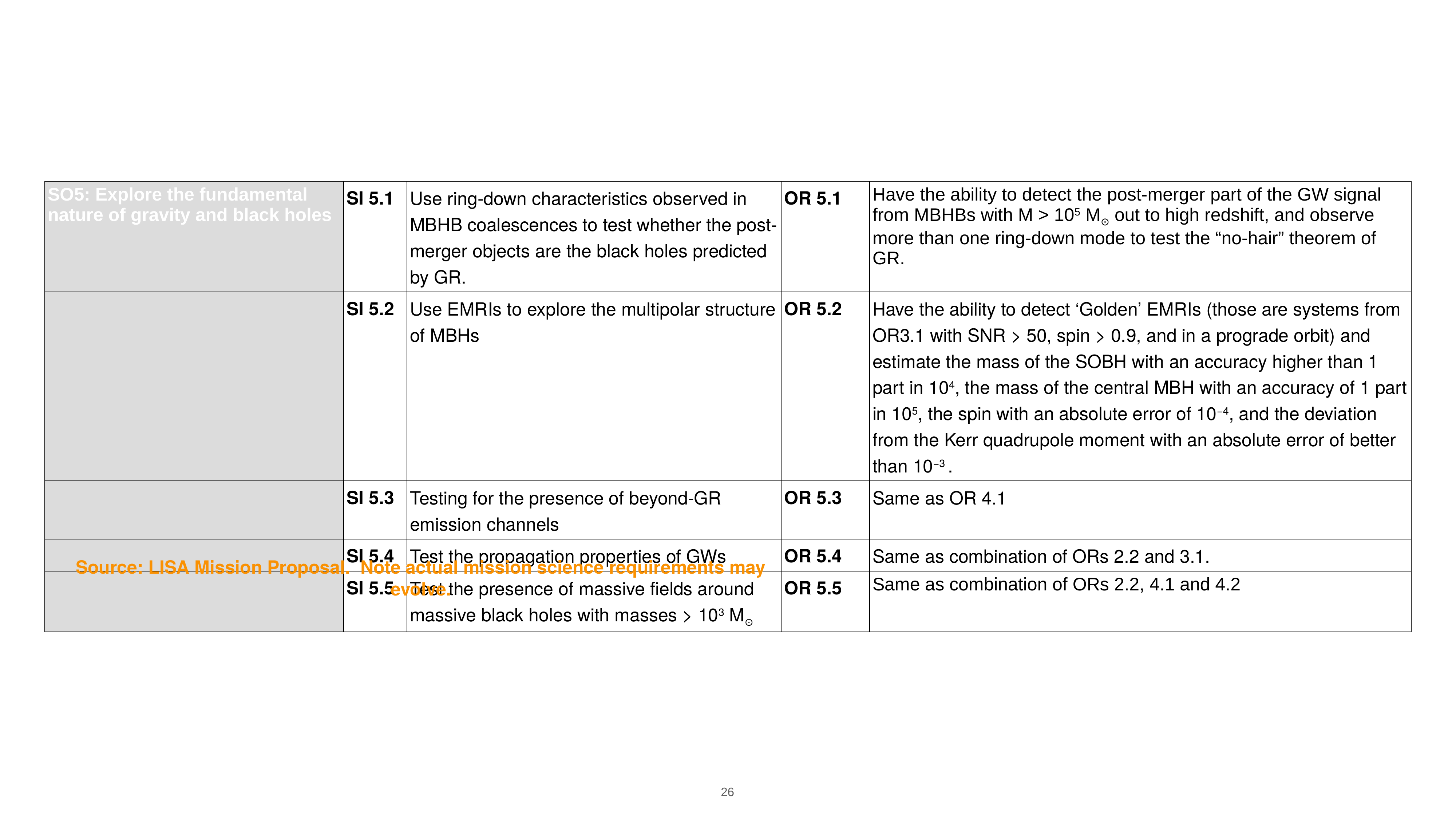

| SO5: Explore the fundamental nature of gravity and black holes | SI 5.1 | Use ring-down characteristics observed in MBHB coalescences to test whether the post-merger objects are the black holes predicted by GR. | OR 5.1 | Have the ability to detect the post-merger part of the GW signal from MBHBs with M > 105 M⊙ out to high redshift, and observe more than one ring-down mode to test the “no-hair” theorem of GR. |
| --- | --- | --- | --- | --- |
|  | SI 5.2 | Use EMRIs to explore the multipolar structure of MBHs | OR 5.2 | Have the ability to detect ‘Golden’ EMRIs (those are systems from OR3.1 with SNR > 50, spin > 0.9, and in a prograde orbit) and estimate the mass of the SOBH with an accuracy higher than 1 part in 104, the mass of the central MBH with an accuracy of 1 part in 105, the spin with an absolute error of 10−4, and the deviation from the Kerr quadrupole moment with an absolute error of better than 10−3 . |
|  | SI 5.3 | Testing for the presence of beyond-GR emission channels | OR 5.3 | Same as OR 4.1 |
|  | SI 5.4 | Test the propagation properties of GWs | OR 5.4 | Same as combination of ORs 2.2 and 3.1. |
|  | SI 5.5 | Test the presence of massive fields around massive black holes with masses > 103 M⊙ | OR 5.5 | Same as combination of ORs 2.2, 4.1 and 4.2 |
Source: LISA Mission Proposal.  Note actual mission science requirements may evolve.
26